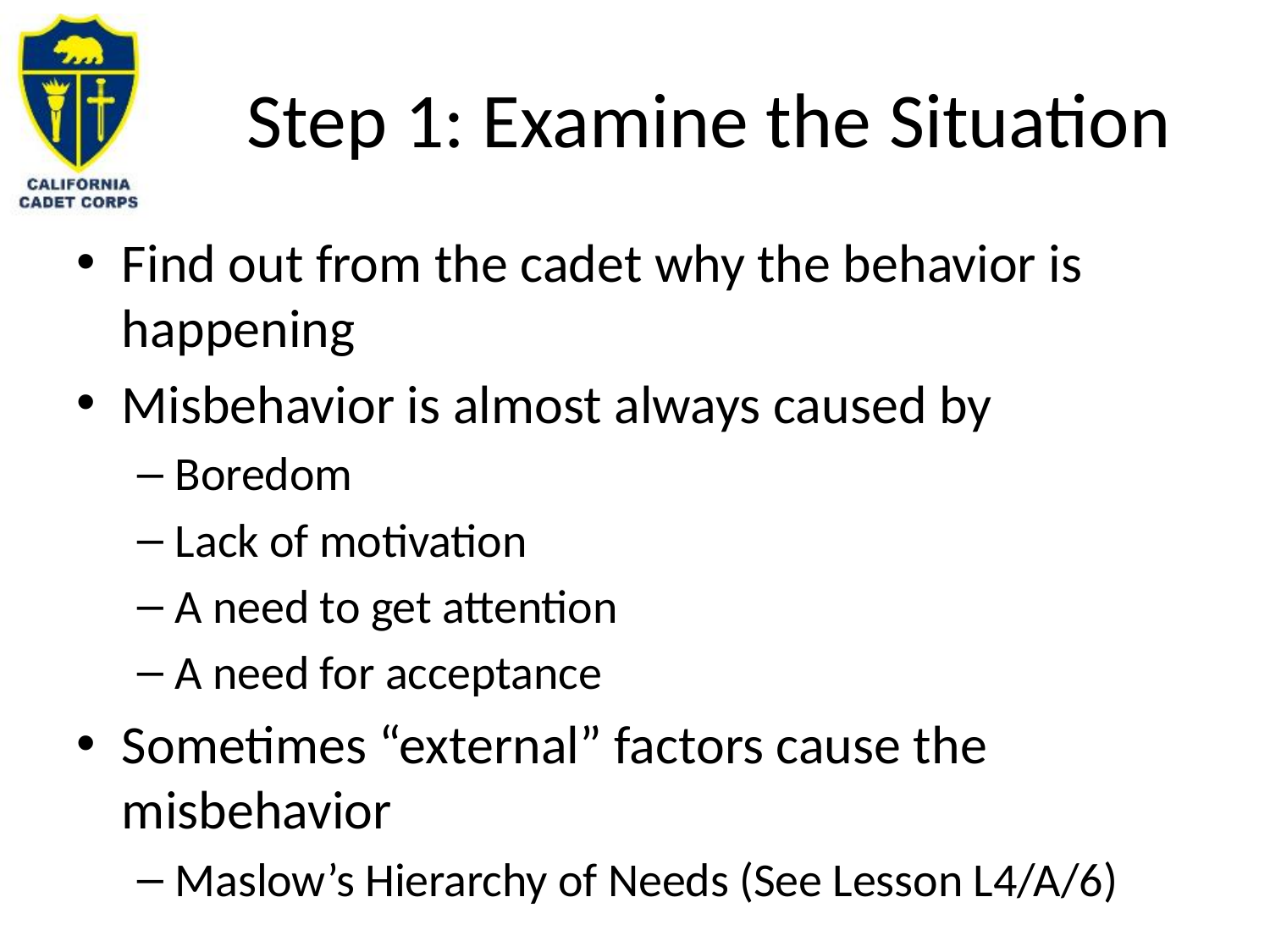

# Step 1: Examine the Situation
Find out from the cadet why the behavior is happening
Misbehavior is almost always caused by
Boredom
Lack of motivation
A need to get attention
A need for acceptance
Sometimes “external” factors cause the misbehavior
Maslow’s Hierarchy of Needs (See Lesson L4/A/6)